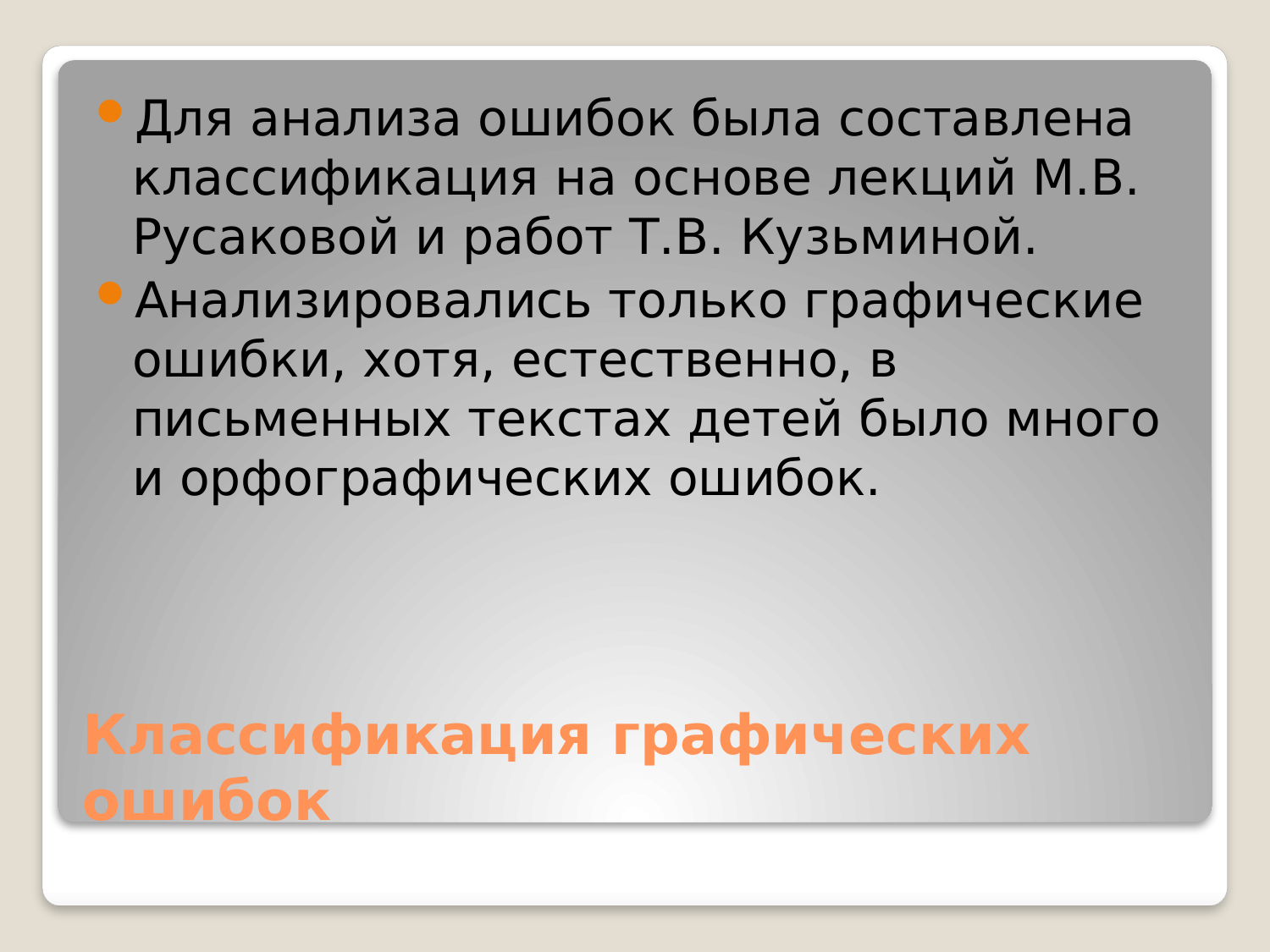

Для анализа ошибок была составлена классификация на основе лекций М.В. Русаковой и работ Т.В. Кузьминой.
Анализировались только графические ошибки, хотя, естественно, в письменных текстах детей было много и орфографических ошибок.
# Классификация графических ошибок